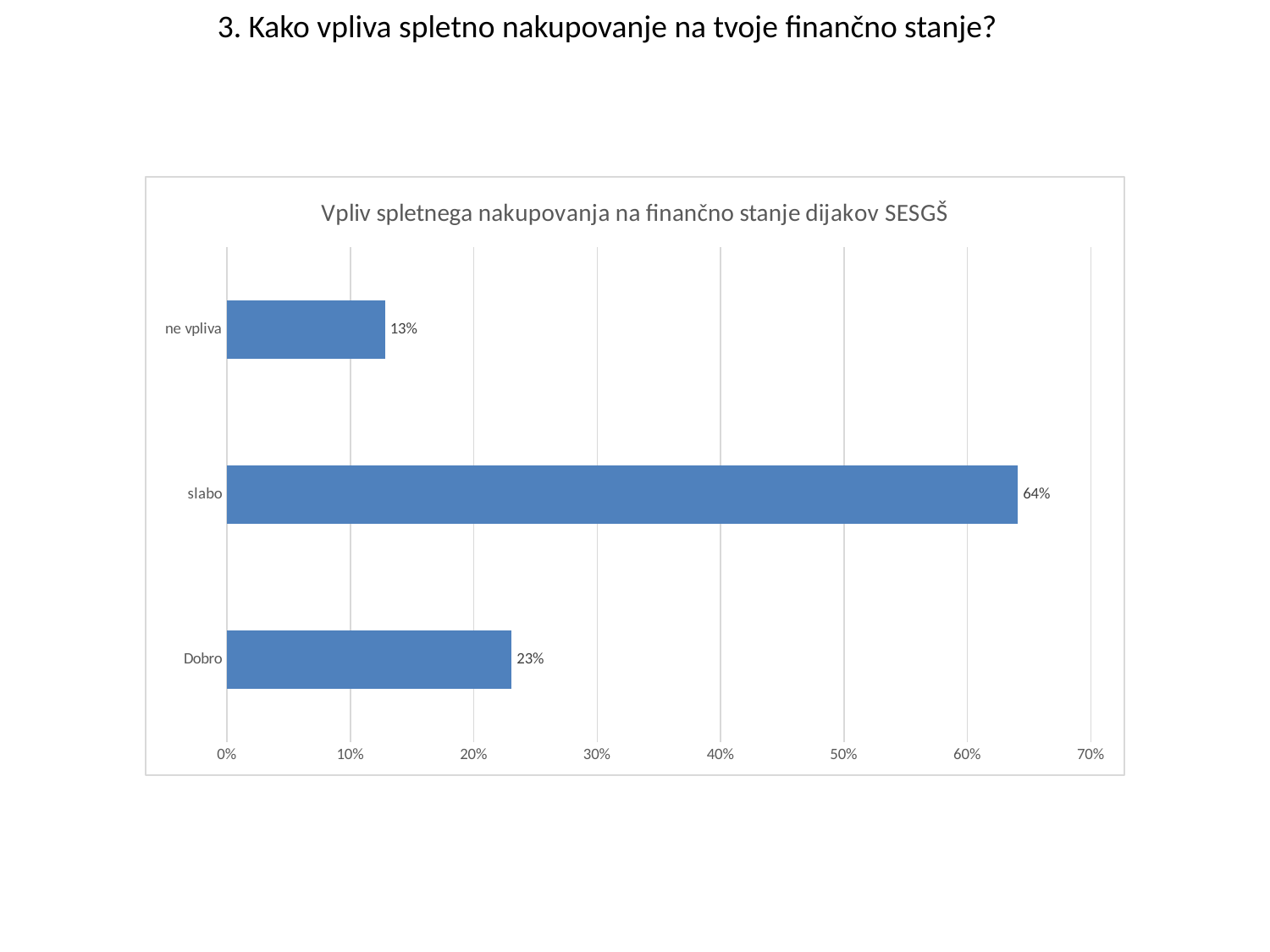

3. Kako vpliva spletno nakupovanje na tvoje finančno stanje?

### Chart: Vpliv spletnega nakupovanja na finančno stanje dijakov SESGŠ

| Category |  |
|---|---|
| Dobro | 0.23076923076923078 |
| slabo | 0.6410256410256411 |
| ne vpliva | 0.1282051282051282 |